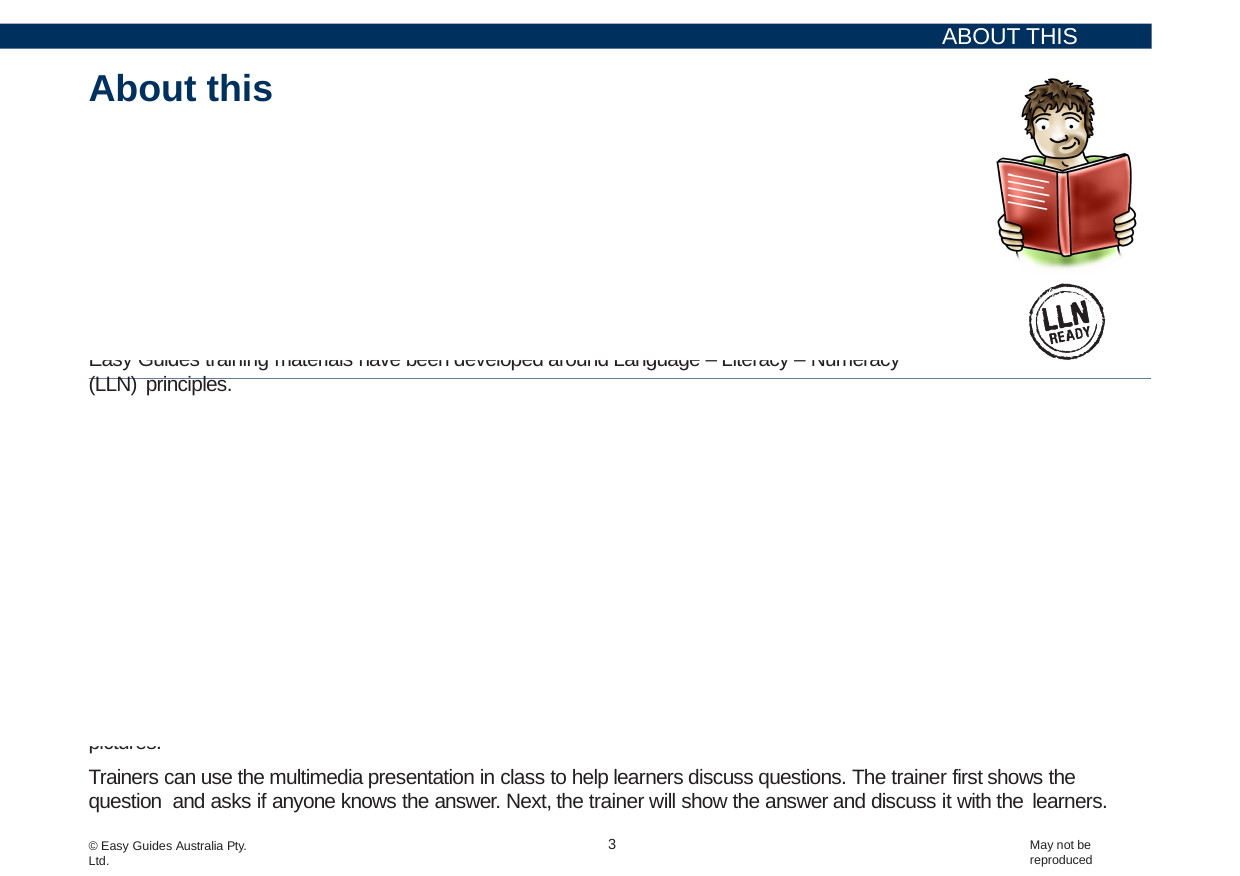

ABOUT THIS GUIDE
# About this guide

The guide is a follow-up to your formal training.
Like all Easy Guides, this one uses plain words and pictures to help you remember what you learned  in your formal training. So you can pass your test — and get your licence.
Good luck from the team at Easy Guides Australia Pty Ltd.
Note: This guide does not use the same wording as the Safe Work Australia Assessment Instrument.

Easy Guides training materials have been developed around Language – Literacy – Numeracy (LLN) principles.

How to use this guide
Use it in hard copy
This guide helps you prepare for the test at the end of the course. Study it carefully, and then ask a friend to help you practise.  They can ask you each question, and then you give the answer. Writing down the answers can also help you remember them.  This also helps you see what you still need to learn. Good luck!
Or use it on screen
This guide also comes in a multimedia presentation, so you can use it on your computer or screen. The multimedia presentation  is just like the guide and has exactly the same questions with the same short words and easy-to-understand pictures.
Trainers can use the multimedia presentation in class to help learners discuss questions. The trainer first shows the question  and asks if anyone knows the answer. Next, the trainer will show the answer and discuss it with the learners.

3
May not be reproduced
© Easy Guides Australia Pty. Ltd.